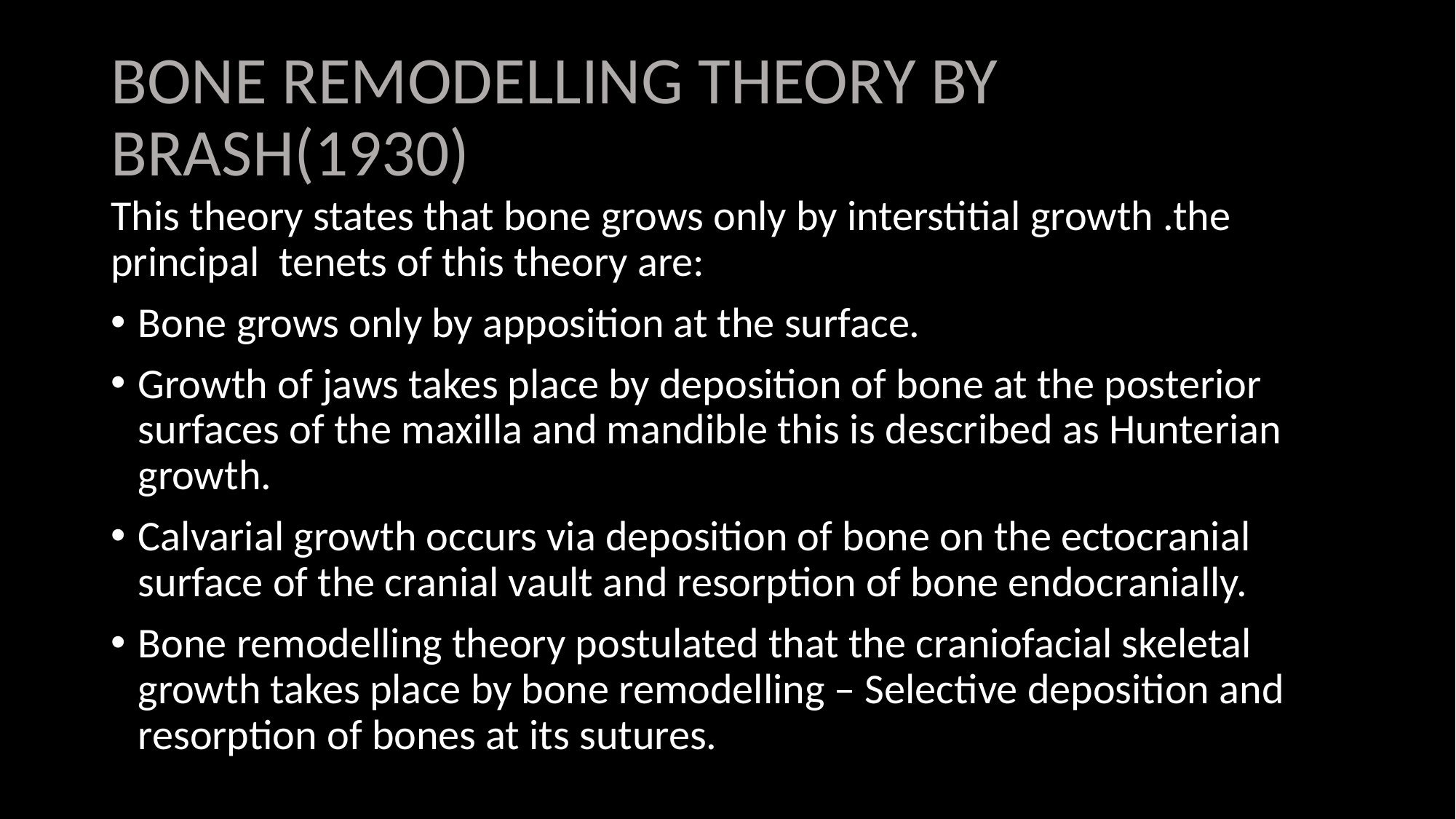

# BONE REMODELLING THEORY BY BRASH(1930)
This theory states that bone grows only by interstitial growth .the principal  tenets of this theory are:
Bone grows only by apposition at the surface.
Growth of jaws takes place by deposition of bone at the posterior surfaces of the maxilla and mandible this is described as Hunterian growth.
Calvarial growth occurs via deposition of bone on the ectocranial surface of the cranial vault and resorption of bone endocranially.
Bone remodelling theory postulated that the craniofacial skeletal growth takes place by bone remodelling – Selective deposition and resorption of bones at its sutures.